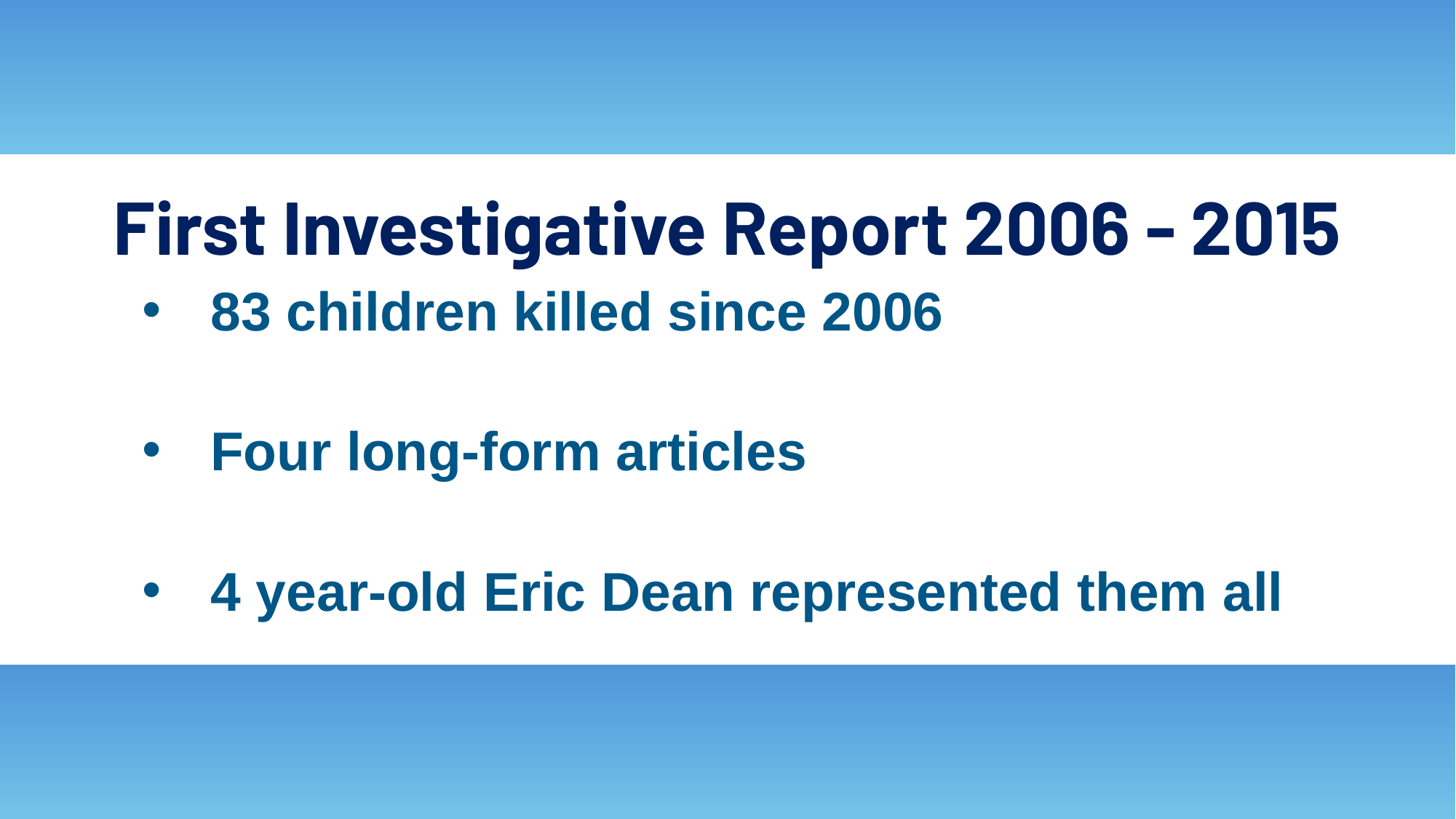

First Investigative Report 2006 - 2015

83 children killed since 2006

Four long-form articles

4 year-old Eric Dean represented them all